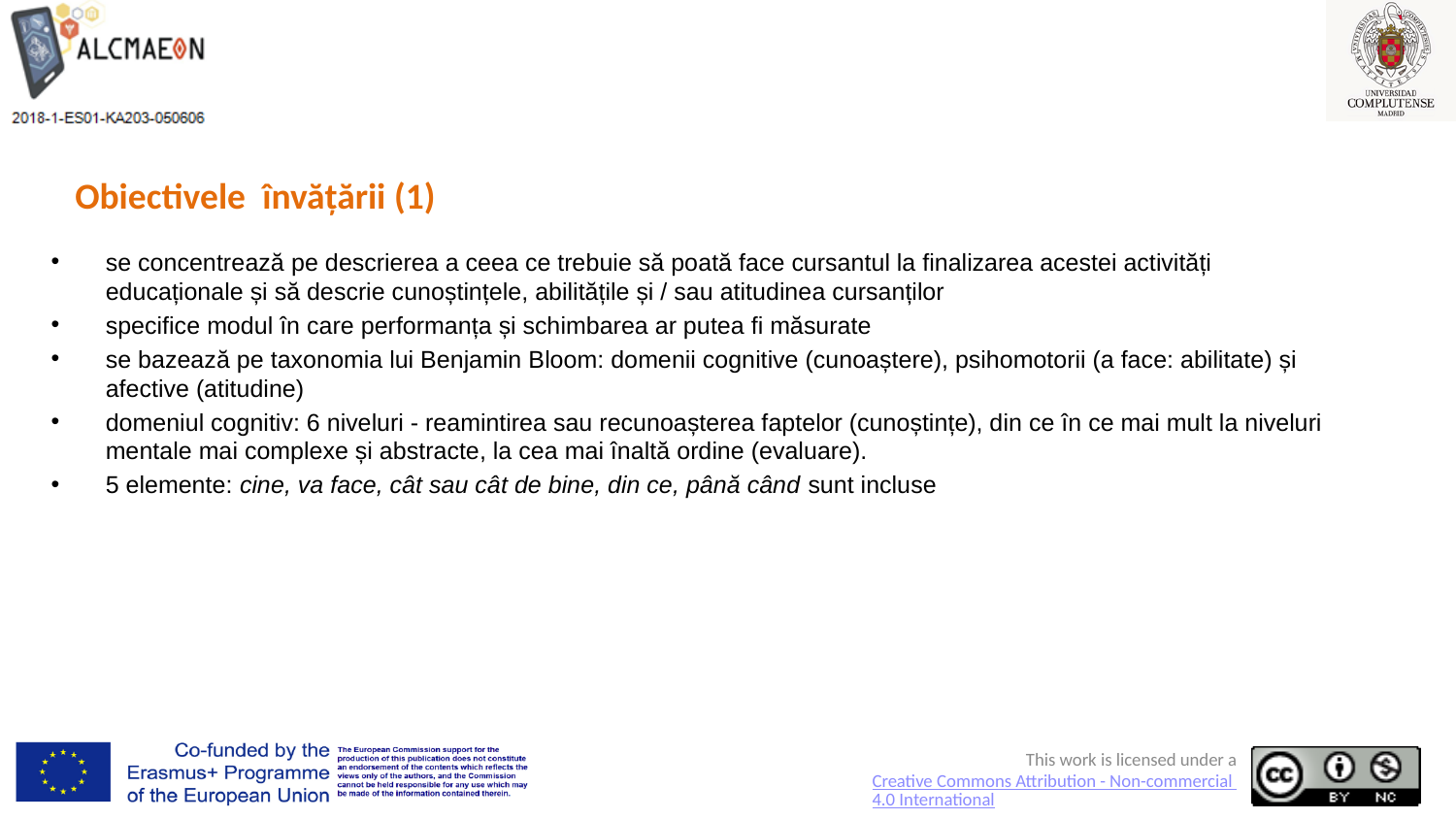

# Obiectivele  învățării (1)
se concentrează pe descrierea a ceea ce trebuie să poată face cursantul la finalizarea acestei activități educaționale și să descrie cunoștințele, abilitățile și / sau atitudinea cursanților
specifice modul în care performanța și schimbarea ar putea fi măsurate
se bazează pe taxonomia lui Benjamin Bloom: domenii cognitive (cunoaștere), psihomotorii (a face: abilitate) și afective (atitudine)
domeniul cognitiv: 6 niveluri - reamintirea sau recunoașterea faptelor (cunoștințe), din ce în ce mai mult la niveluri mentale mai complexe și abstracte, la cea mai înaltă ordine (evaluare).
5 elemente: cine, va face, cât sau cât de bine, din ce, până când sunt incluse